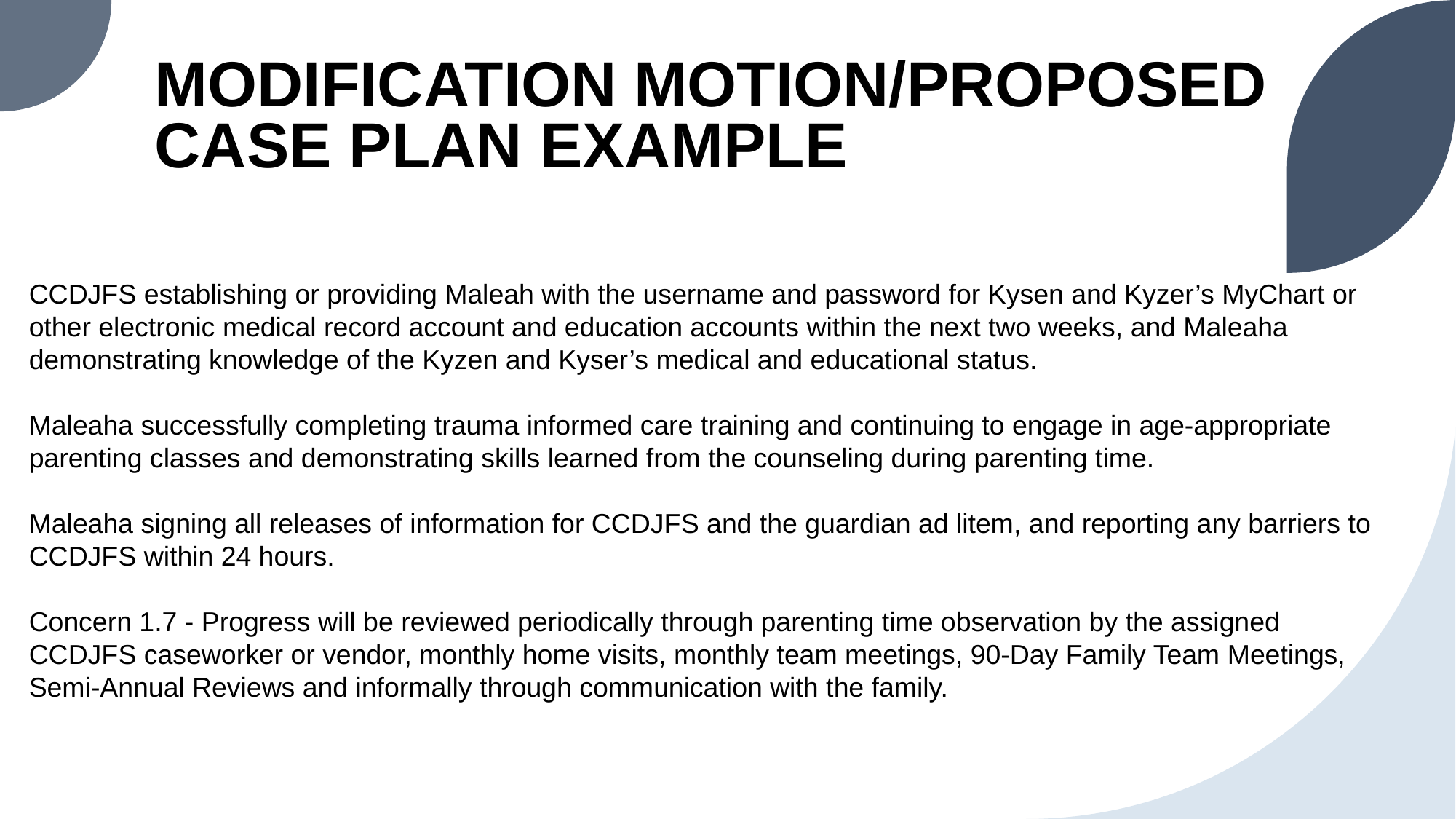

# MODIFICATION MOTION/PROPOSED CASE PLAN EXAMPLE

CCDJFS establishing or providing Maleah with the username and password for Kysen and Kyzer’s MyChart or other electronic medical record account and education accounts within the next two weeks, and Maleaha demonstrating knowledge of the Kyzen and Kyser’s medical and educational status.

Maleaha successfully completing trauma informed care training and continuing to engage in age-appropriate parenting classes and demonstrating skills learned from the counseling during parenting time.

Maleaha signing all releases of information for CCDJFS and the guardian ad litem, and reporting any barriers to CCDJFS within 24 hours.

Concern 1.7 - Progress will be reviewed periodically through parenting time observation by the assigned CCDJFS caseworker or vendor, monthly home visits, monthly team meetings, 90-Day Family Team Meetings, Semi-Annual Reviews and informally through communication with the family.